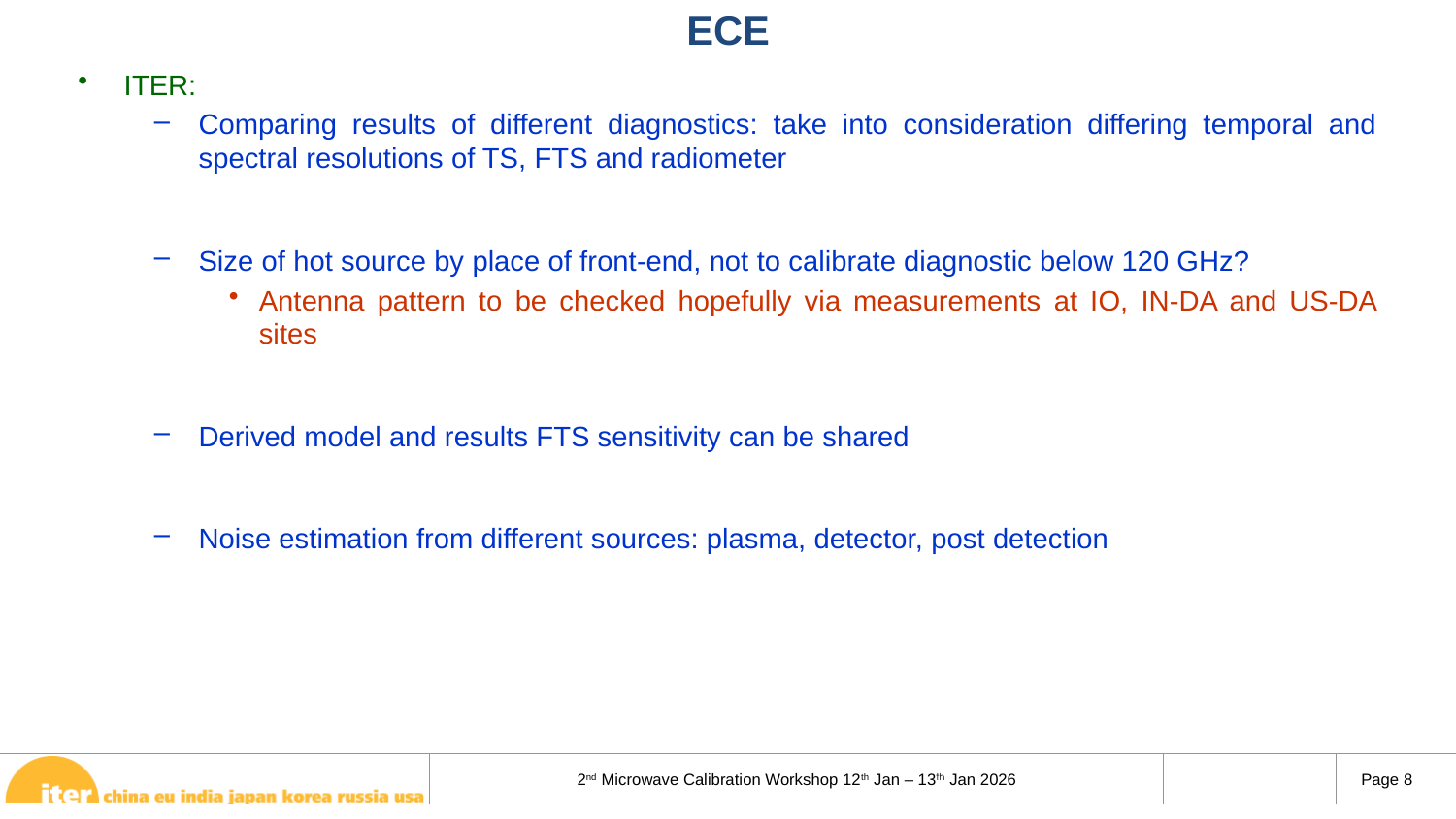

# ECE
ITER:
Comparing results of different diagnostics: take into consideration differing temporal and spectral resolutions of TS, FTS and radiometer

Size of hot source by place of front-end, not to calibrate diagnostic below 120 GHz?
Antenna pattern to be checked hopefully via measurements at IO, IN-DA and US-DA sites

Derived model and results FTS sensitivity can be shared

Noise estimation from different sources: plasma, detector, post detection